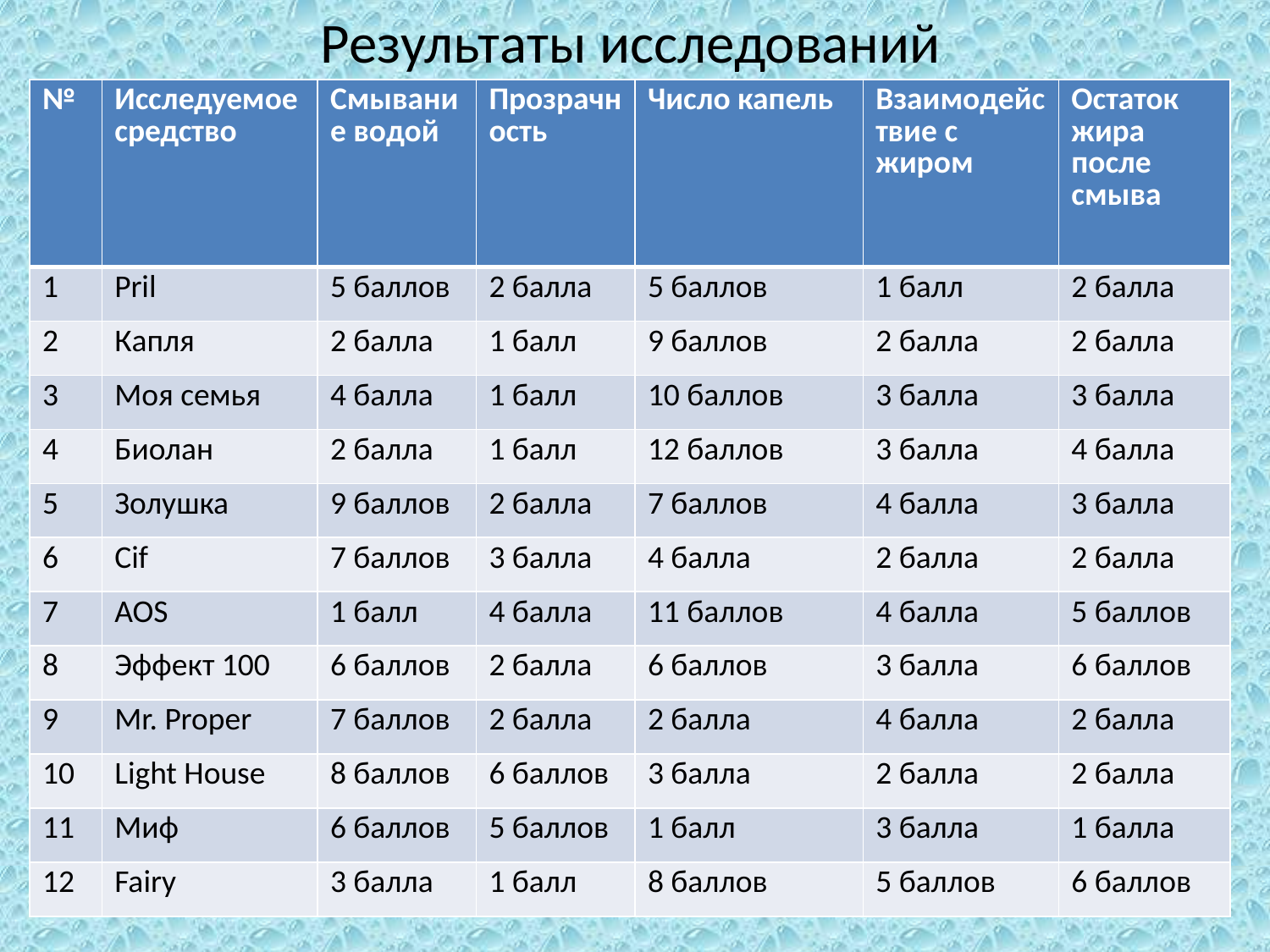

# Результаты исследований
| № | Исследуемое средство | Смывание водой | Прозрачность | Число капель | Взаимодействие с жиром | Остаток жира после смыва |
| --- | --- | --- | --- | --- | --- | --- |
| 1 | Pril | 5 баллов | 2 балла | 5 баллов | 1 балл | 2 балла |
| 2 | Капля | 2 балла | 1 балл | 9 баллов | 2 балла | 2 балла |
| 3 | Моя семья | 4 балла | 1 балл | 10 баллов | 3 балла | 3 балла |
| 4 | Биолан | 2 балла | 1 балл | 12 баллов | 3 балла | 4 балла |
| 5 | Золушка | 9 баллов | 2 балла | 7 баллов | 4 балла | 3 балла |
| 6 | Cif | 7 баллов | 3 балла | 4 балла | 2 балла | 2 балла |
| 7 | AOS | 1 балл | 4 балла | 11 баллов | 4 балла | 5 баллов |
| 8 | Эффект 100 | 6 баллов | 2 балла | 6 баллов | 3 балла | 6 баллов |
| 9 | Mr. Proper | 7 баллов | 2 балла | 2 балла | 4 балла | 2 балла |
| 10 | Light House | 8 баллов | 6 баллов | 3 балла | 2 балла | 2 балла |
| 11 | Миф | 6 баллов | 5 баллов | 1 балл | 3 балла | 1 балла |
| 12 | Fairy | 3 балла | 1 балл | 8 баллов | 5 баллов | 6 баллов |